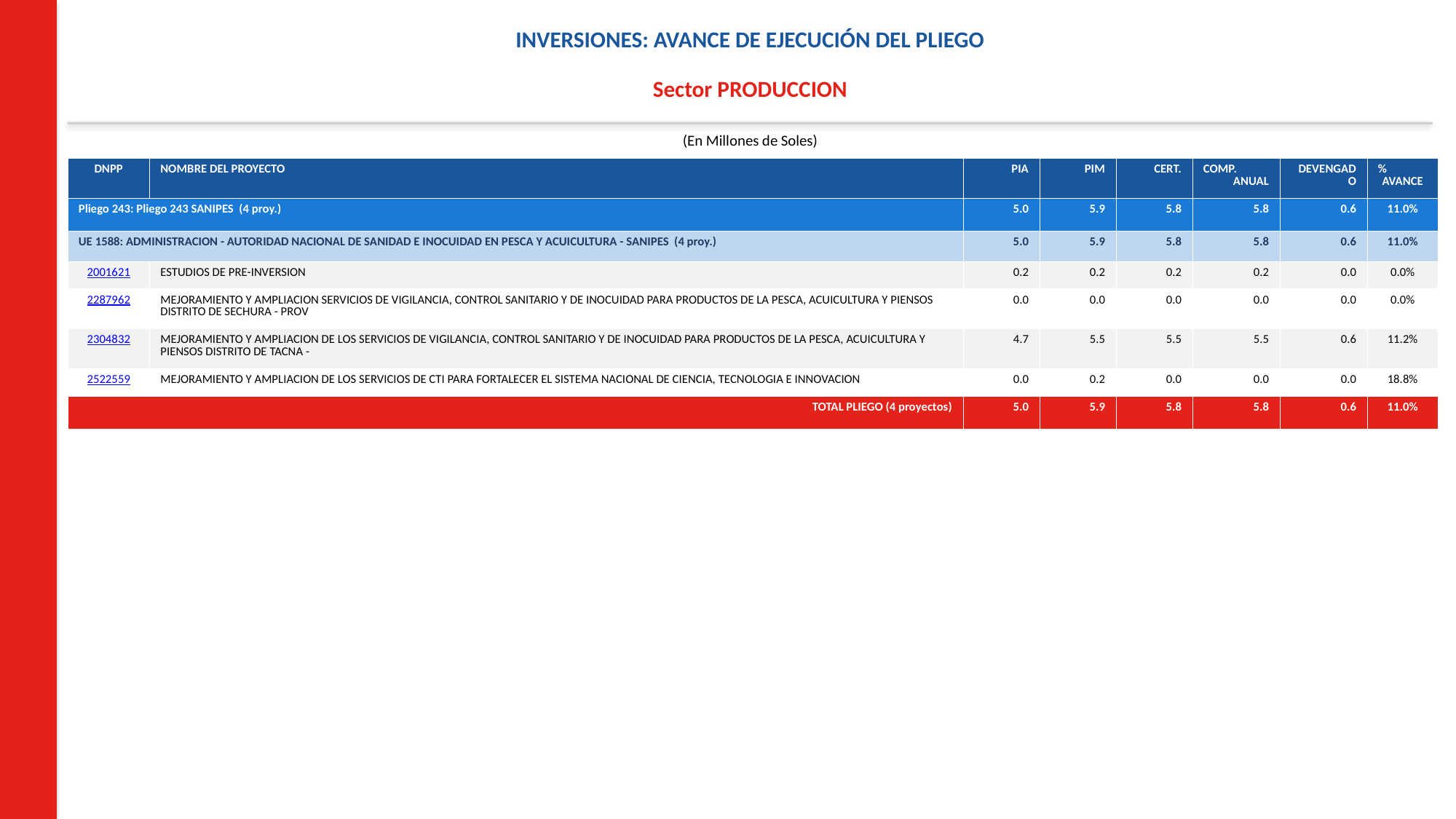

INVERSIONES: AVANCE DE EJECUCIÓN DEL PLIEGO
Sector PRODUCCION

(En Millones de Soles)
| DNPP | NOMBRE DEL PROYECTO | PIA | PIM | CERT. | COMP. ANUAL | DEVENGADO | % AVANCE |
| --- | --- | --- | --- | --- | --- | --- | --- |
| Pliego 243: Pliego 243 SANIPES (4 proy.) |  | 5.0 | 5.9 | 5.8 | 5.8 | 0.6 | 11.0% |
| UE 1588: ADMINISTRACION - AUTORIDAD NACIONAL DE SANIDAD E INOCUIDAD EN PESCA Y ACUICULTURA - SANIPES (4 proy.) |  | 5.0 | 5.9 | 5.8 | 5.8 | 0.6 | 11.0% |
| 2001621 | ESTUDIOS DE PRE-INVERSION | 0.2 | 0.2 | 0.2 | 0.2 | 0.0 | 0.0% |
| 2287962 | MEJORAMIENTO Y AMPLIACION SERVICIOS DE VIGILANCIA, CONTROL SANITARIO Y DE INOCUIDAD PARA PRODUCTOS DE LA PESCA, ACUICULTURA Y PIENSOS DISTRITO DE SECHURA - PROV | 0.0 | 0.0 | 0.0 | 0.0 | 0.0 | 0.0% |
| 2304832 | MEJORAMIENTO Y AMPLIACION DE LOS SERVICIOS DE VIGILANCIA, CONTROL SANITARIO Y DE INOCUIDAD PARA PRODUCTOS DE LA PESCA, ACUICULTURA Y PIENSOS DISTRITO DE TACNA - | 4.7 | 5.5 | 5.5 | 5.5 | 0.6 | 11.2% |
| 2522559 | MEJORAMIENTO Y AMPLIACION DE LOS SERVICIOS DE CTI PARA FORTALECER EL SISTEMA NACIONAL DE CIENCIA, TECNOLOGIA E INNOVACION | 0.0 | 0.2 | 0.0 | 0.0 | 0.0 | 18.8% |
| TOTAL PLIEGO (4 proyectos) |  | 5.0 | 5.9 | 5.8 | 5.8 | 0.6 | 11.0% |